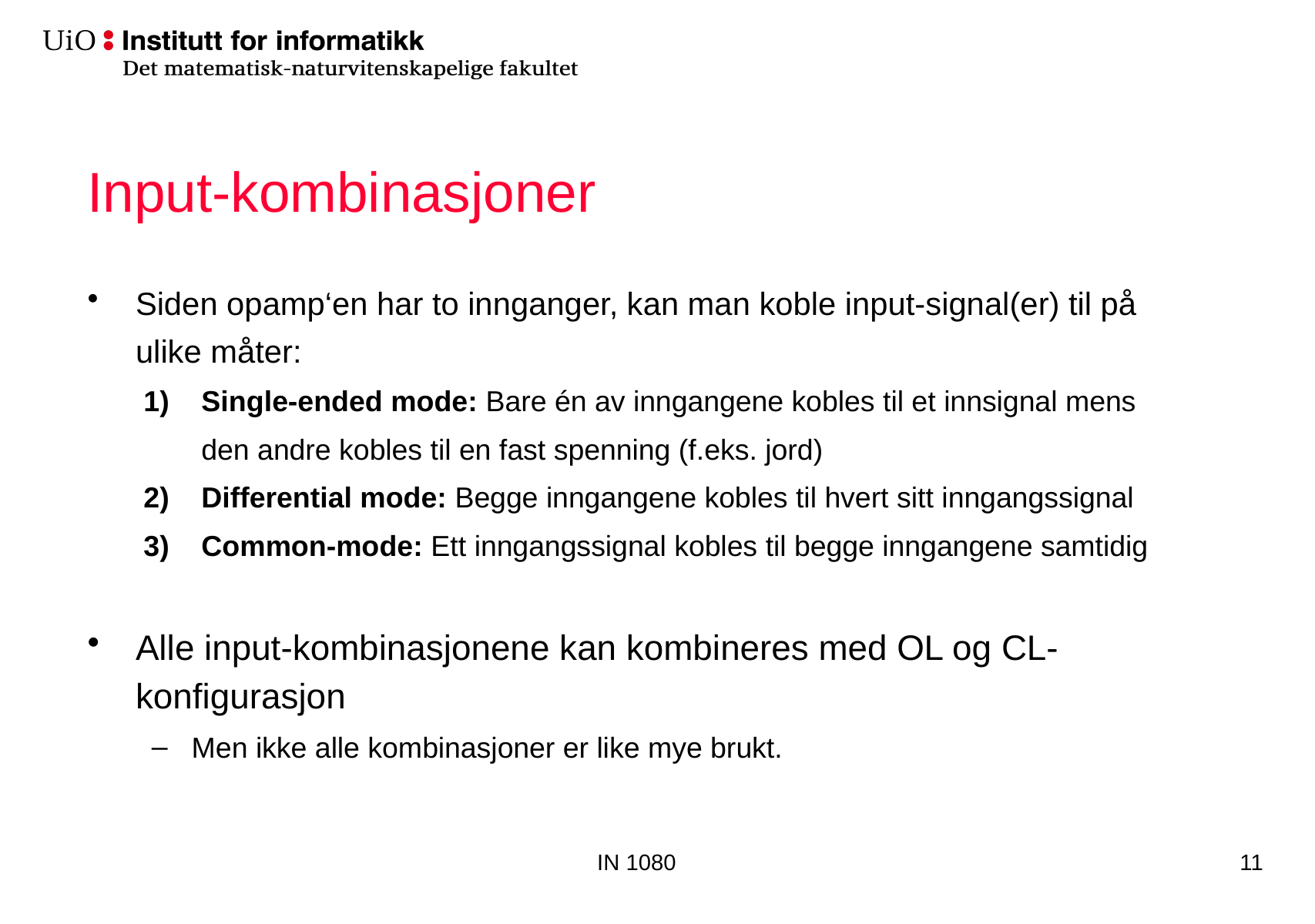

# Input-kombinasjoner
Siden opamp‘en har to innganger, kan man koble input-signal(er) til på ulike måter:
Single-ended mode: Bare én av inngangene kobles til et innsignal mens den andre kobles til en fast spenning (f.eks. jord)
Differential mode: Begge inngangene kobles til hvert sitt inngangssignal
Common-mode: Ett inngangssignal kobles til begge inngangene samtidig

Alle input-kombinasjonene kan kombineres med OL og CL-konfigurasjon
Men ikke alle kombinasjoner er like mye brukt.
IN 1080
11